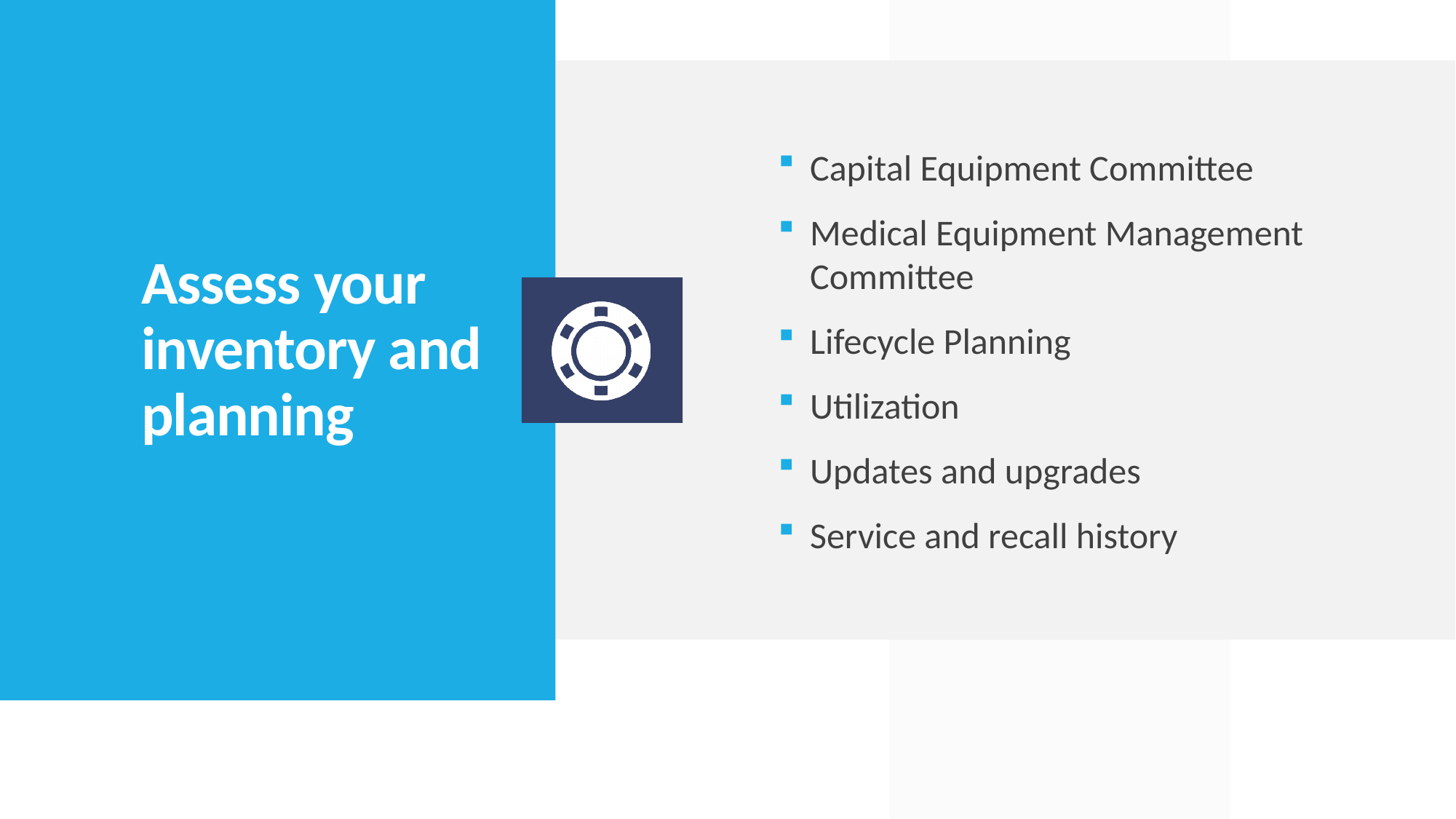

Capital Equipment Committee
Medical Equipment Management Committee
Lifecycle Planning
Utilization
Updates and upgrades
Service and recall history
# Assess your inventory and planning